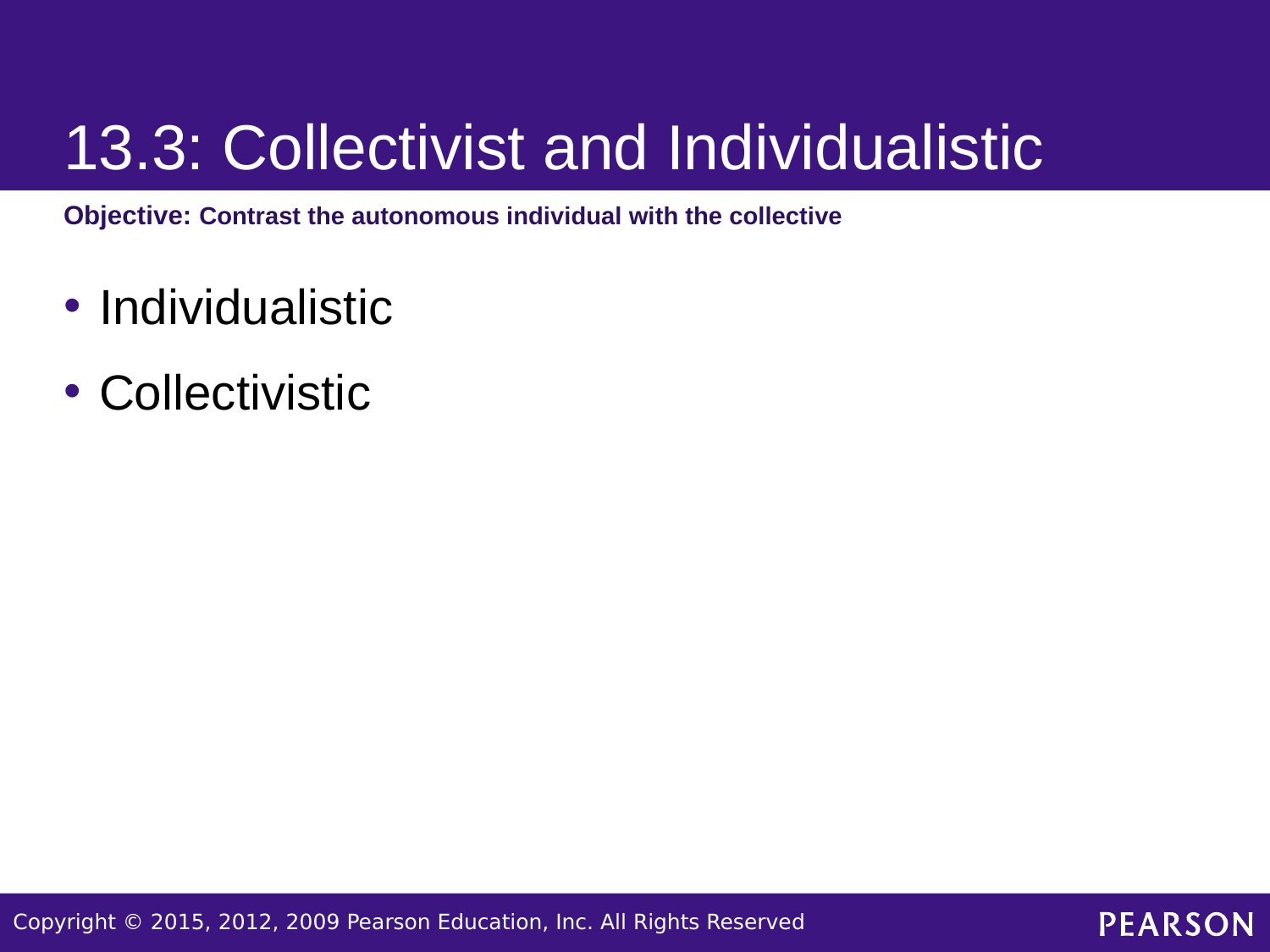

# 13.3: Collectivist and Individualistic
Objective: Contrast the autonomous individual with the collective
Individualistic
Collectivistic